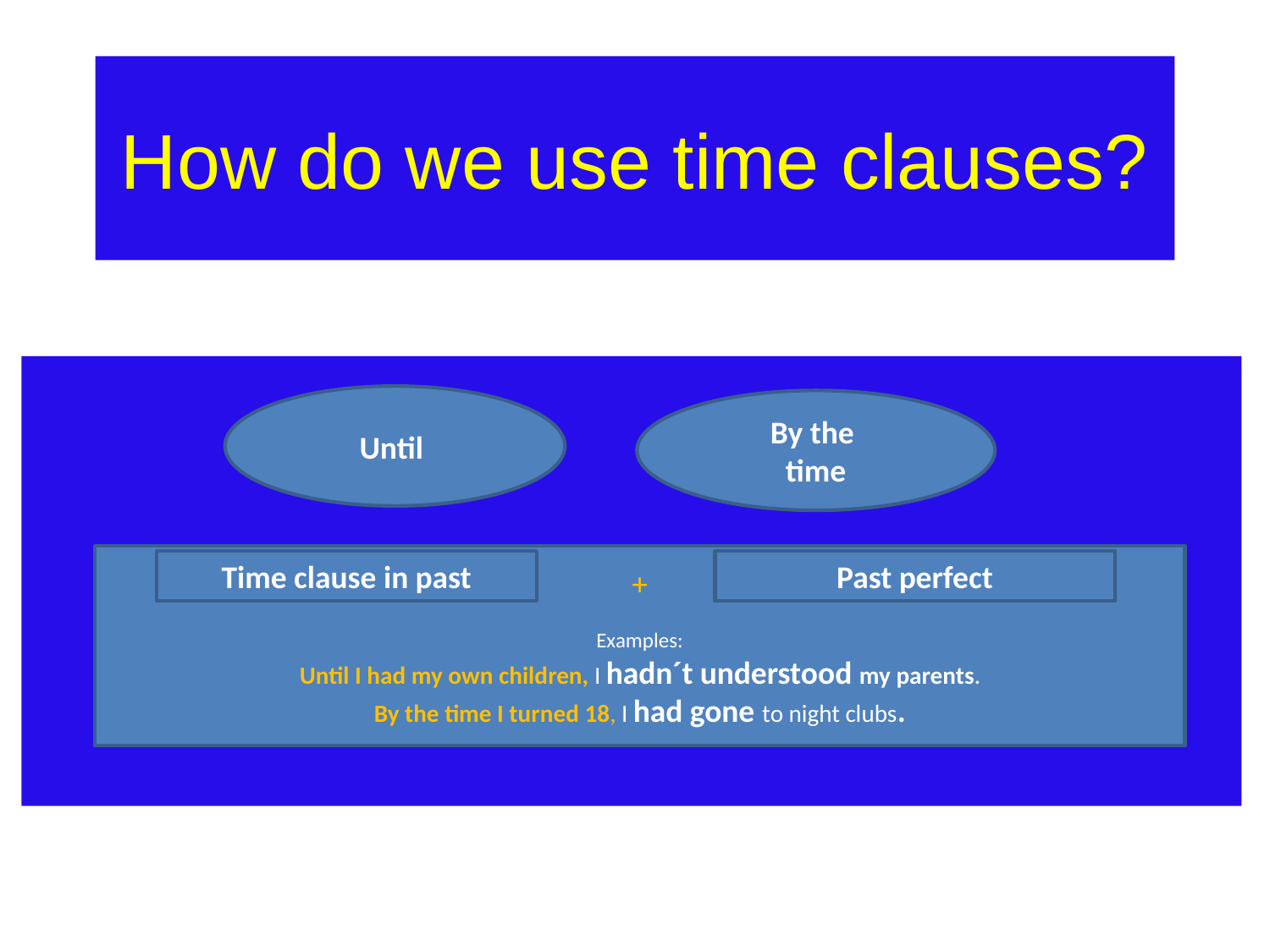

# How do we use time clauses?

Until
By the
time
+

Examples:
Until I had my own children, I hadn´t understood my parents.
By the time I turned 18, I had gone to night clubs.
Time clause in past
Past perfect